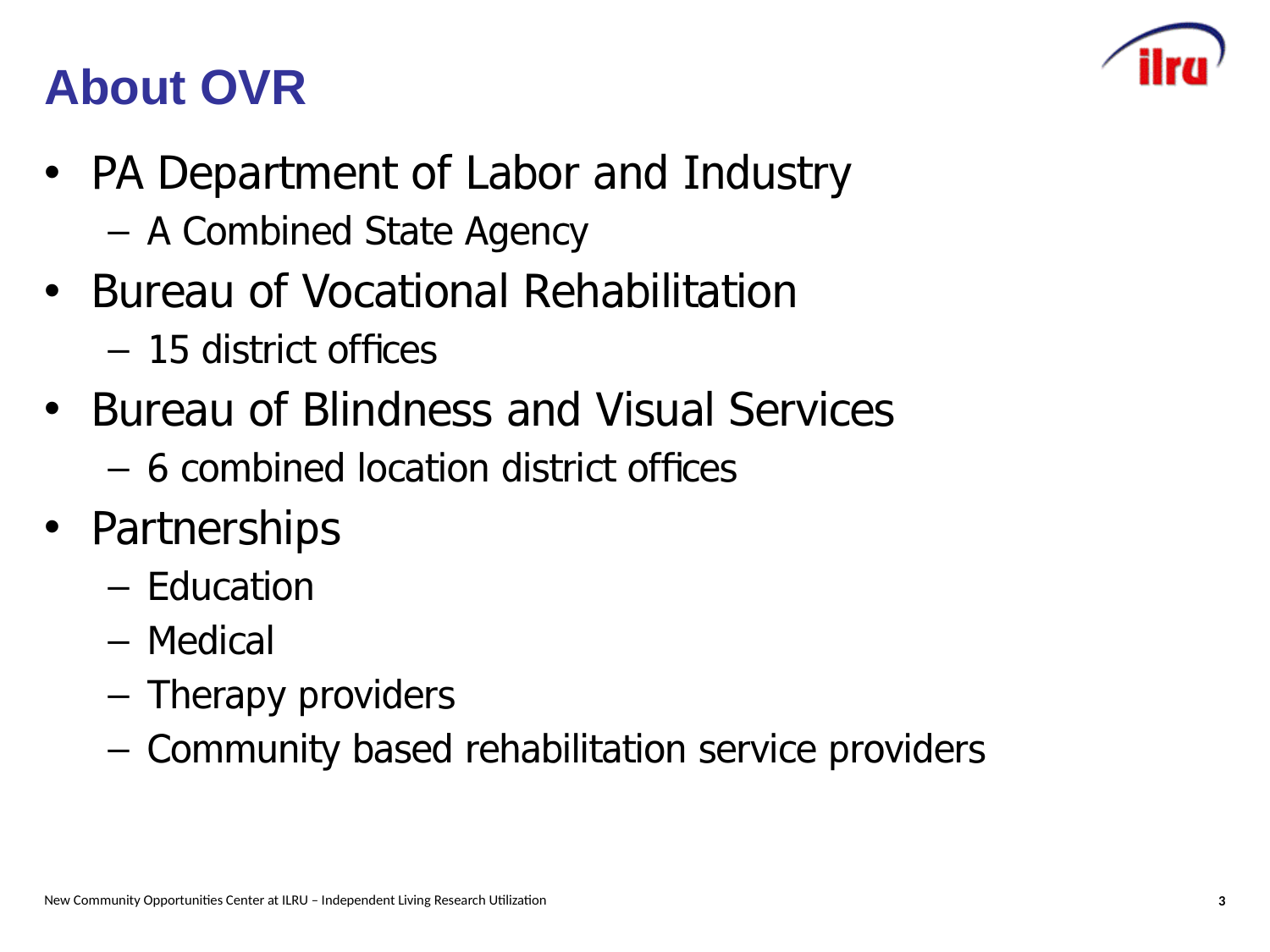

# About OVR
PA Department of Labor and Industry
A Combined State Agency
Bureau of Vocational Rehabilitation
15 district offices
Bureau of Blindness and Visual Services
6 combined location district offices
Partnerships
Education
Medical
Therapy providers
Community based rehabilitation service providers

New Community Opportunities Center at ILRU – Independent Living Research Utilization
3